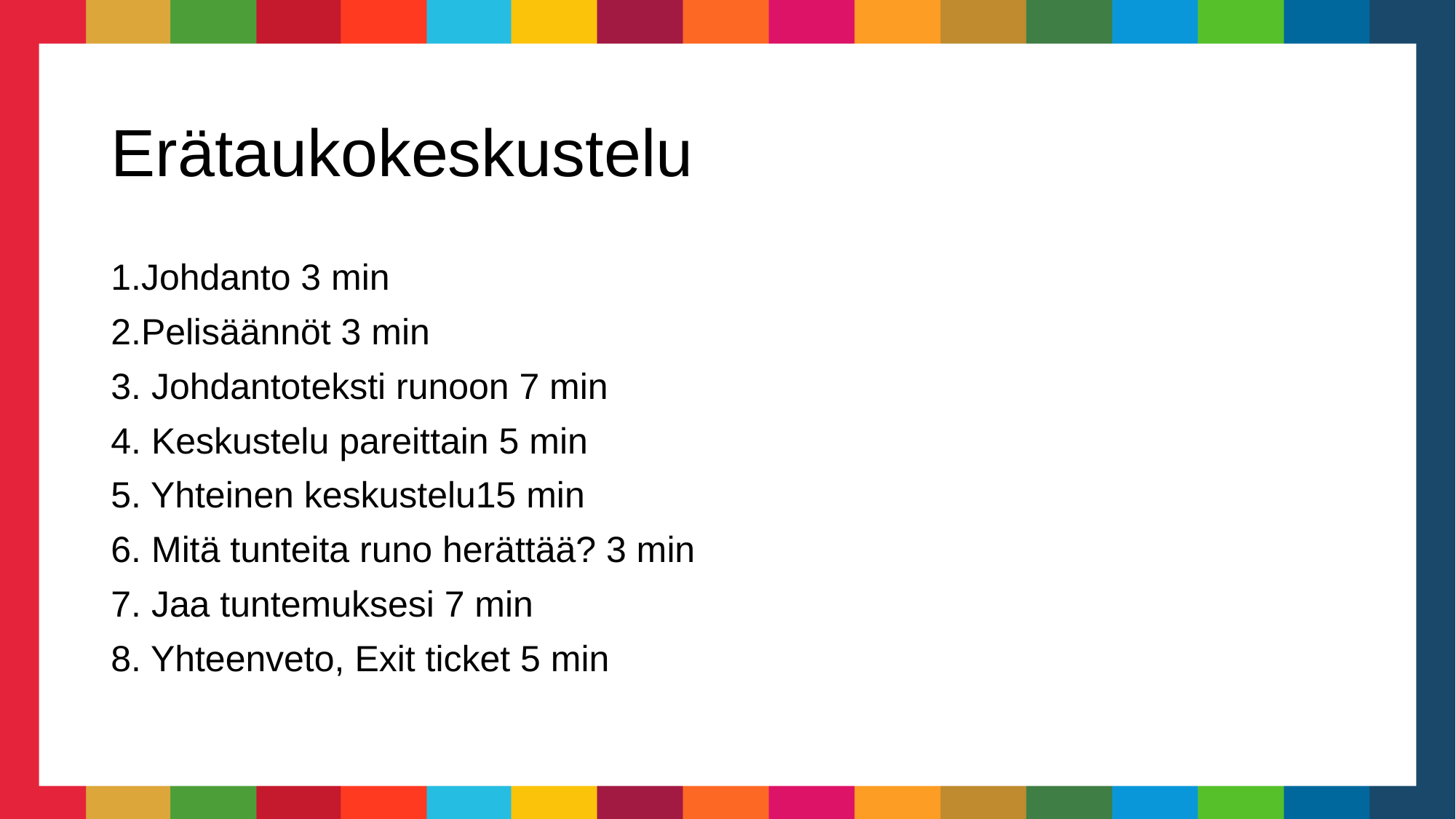

# Erätaukokeskustelu
Johdanto 3 min
Pelisäännöt 3 min
 Johdantoteksti runoon 7 min
 Keskustelu pareittain 5 min
5. Yhteinen keskustelu15 min
6. Mitä tunteita runo herättää? 3 min
7. Jaa tuntemuksesi 7 min
8. Yhteenveto, Exit ticket 5 min